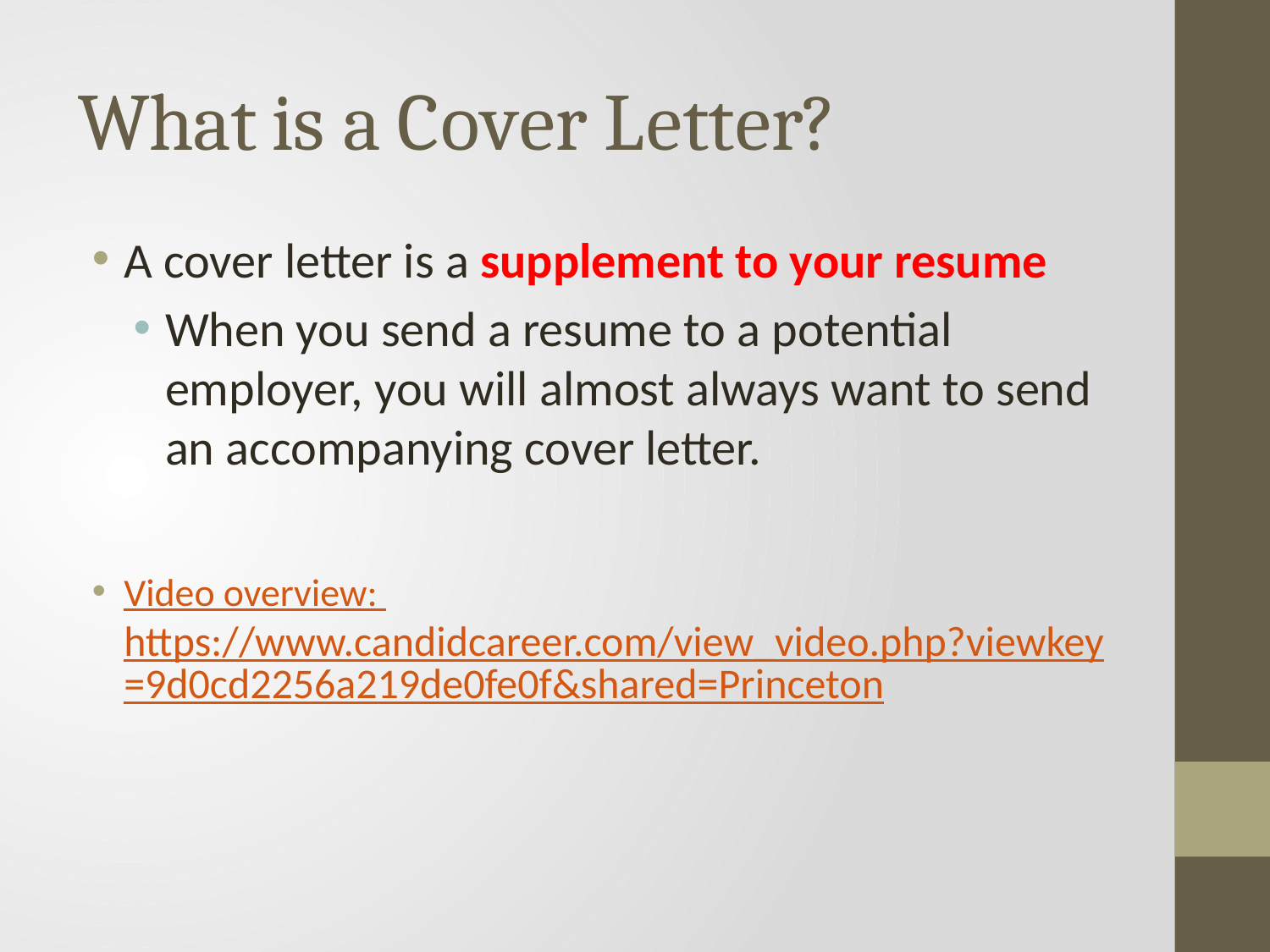

# What is a Cover Letter?
A cover letter is a supplement to your resume
When you send a resume to a potential employer, you will almost always want to send an accompanying cover letter.

Video overview: https://www.candidcareer.com/view_video.php?viewkey=9d0cd2256a219de0fe0f&shared=Princeton